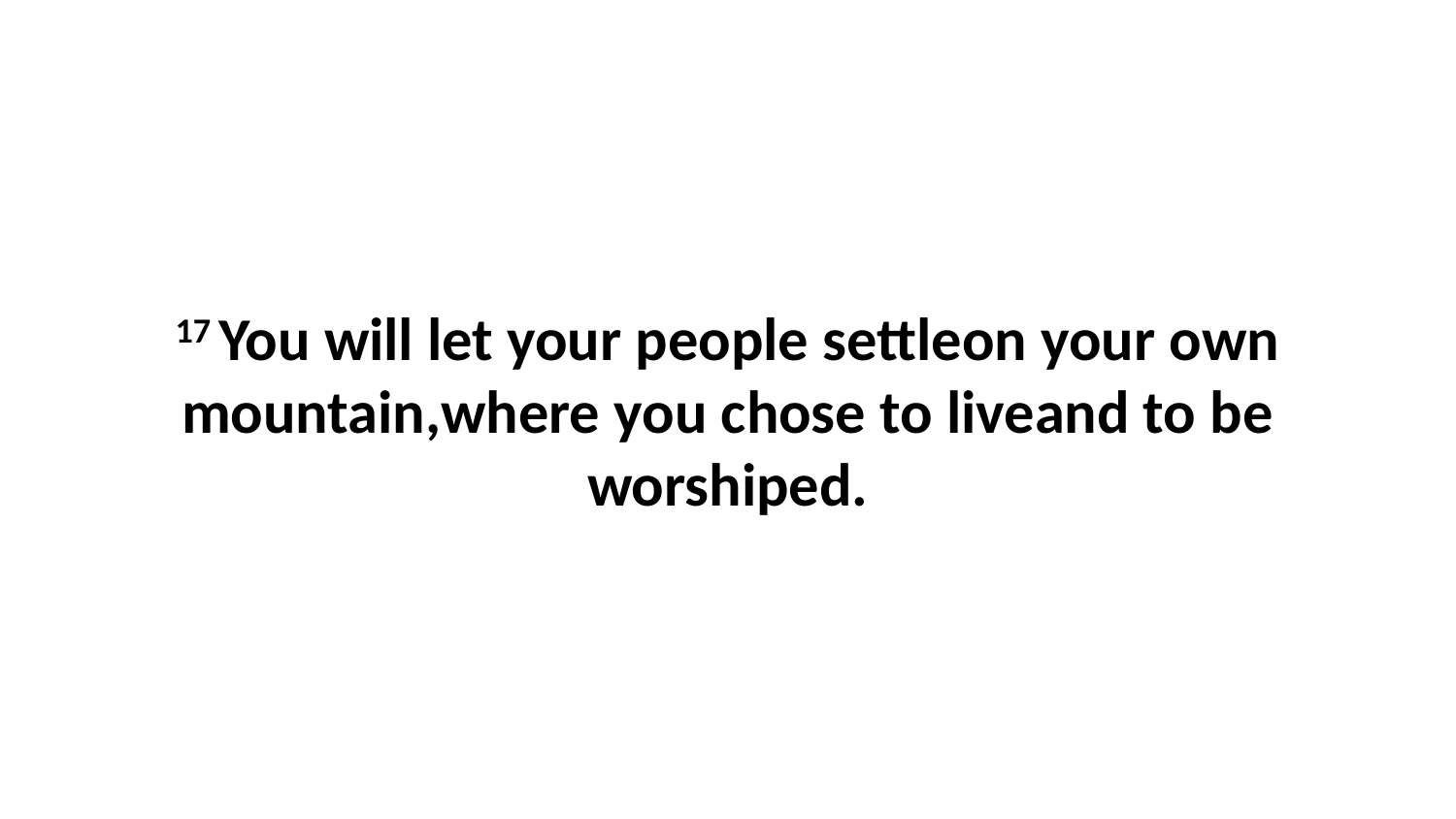

17 You will let your people settleon your own mountain,where you chose to liveand to be worshiped.